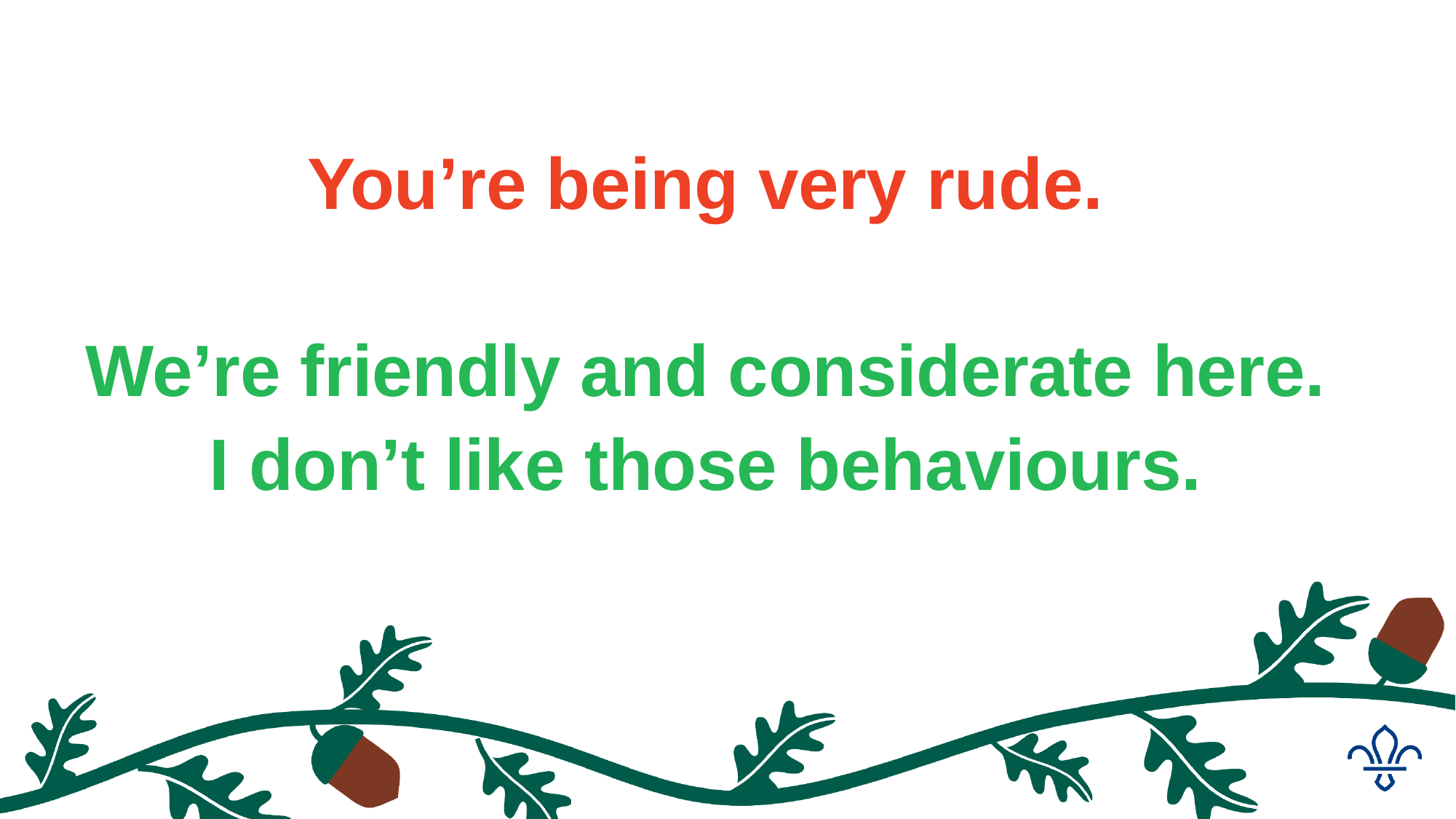

#
You’re being very rude.

We’re friendly and considerate here.
I don’t like those behaviours.